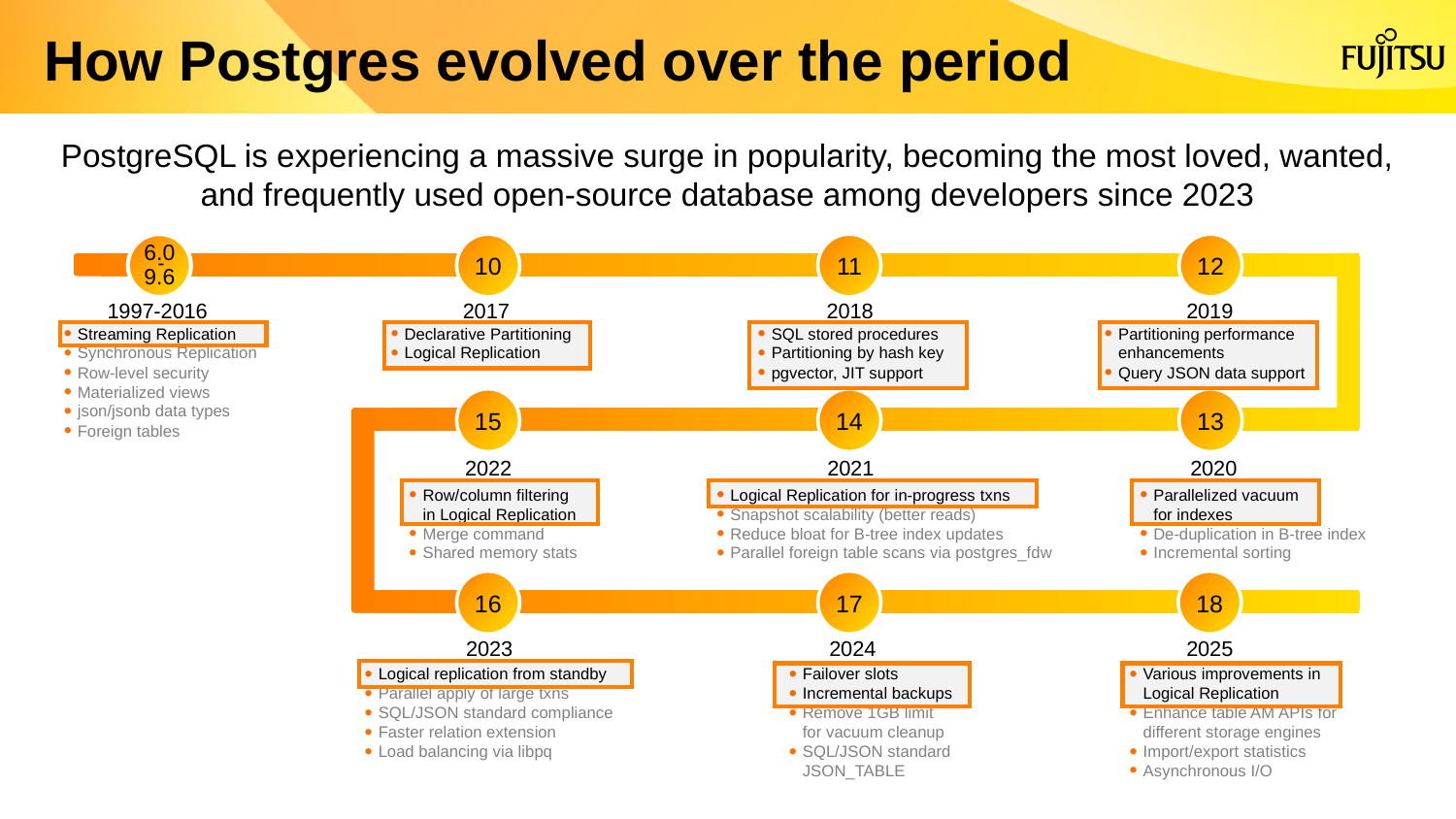

# How Postgres evolved over the period
PostgreSQL is experiencing a massive surge in popularity, becoming the most loved, wanted, and frequently used open-source database among developers since 2023
6.0
9.6
-
10
11
12

1997-2016
Streaming Replication
Synchronous Replication
Row-level security
Materialized views
json/jsonb data types
Foreign tables
2017
Declarative Partitioning
Logical Replication
2018
SQL stored procedures
Partitioning by hash key
pgvector, JIT support
2019
Partitioning performance enhancements
Query JSON data support

15
14
13

2022
Row/column filtering
in Logical Replication
Merge command
Shared memory stats
2021
Logical Replication for in-progress txns
Snapshot scalability (better reads)
Reduce bloat for B-tree index updates
Parallel foreign table scans via postgres_fdw

2020
Parallelized vacuum
for indexes
De-duplication in B-tree index
Incremental sorting

16
17
18

2023
Logical replication from standby
Parallel apply of large txns
SQL/JSON standard compliance
Faster relation extension
Load balancing via libpq

2024
Failover slots
Incremental backups
Remove 1GB limit
for vacuum cleanup
SQL/JSON standard
JSON_TABLE

2025
Various improvements in Logical Replication
Enhance table AM APIs for different storage engines
Import/export statistics
Asynchronous I/O